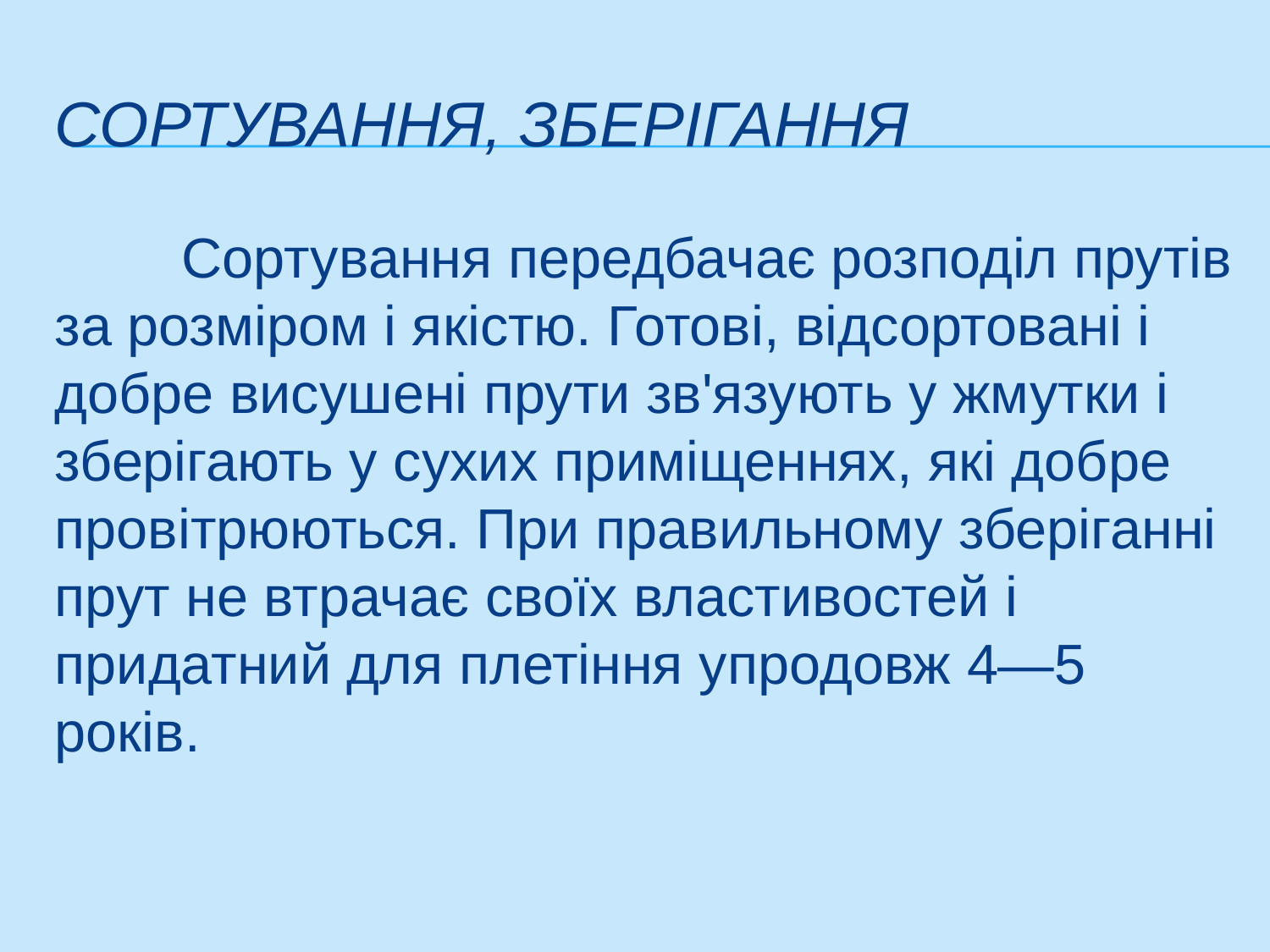

# Сортування, зберігання
	Сортування передбачає розподіл прутів за розміром і якістю. Готові, відсортовані і добре висушені прути зв'язують у жмутки і зберігають у сухих приміщеннях, які добре провітрюються. При правильному зберіганні прут не втрачає своїх властивостей і придатний для плетіння упродовж 4—5 років.